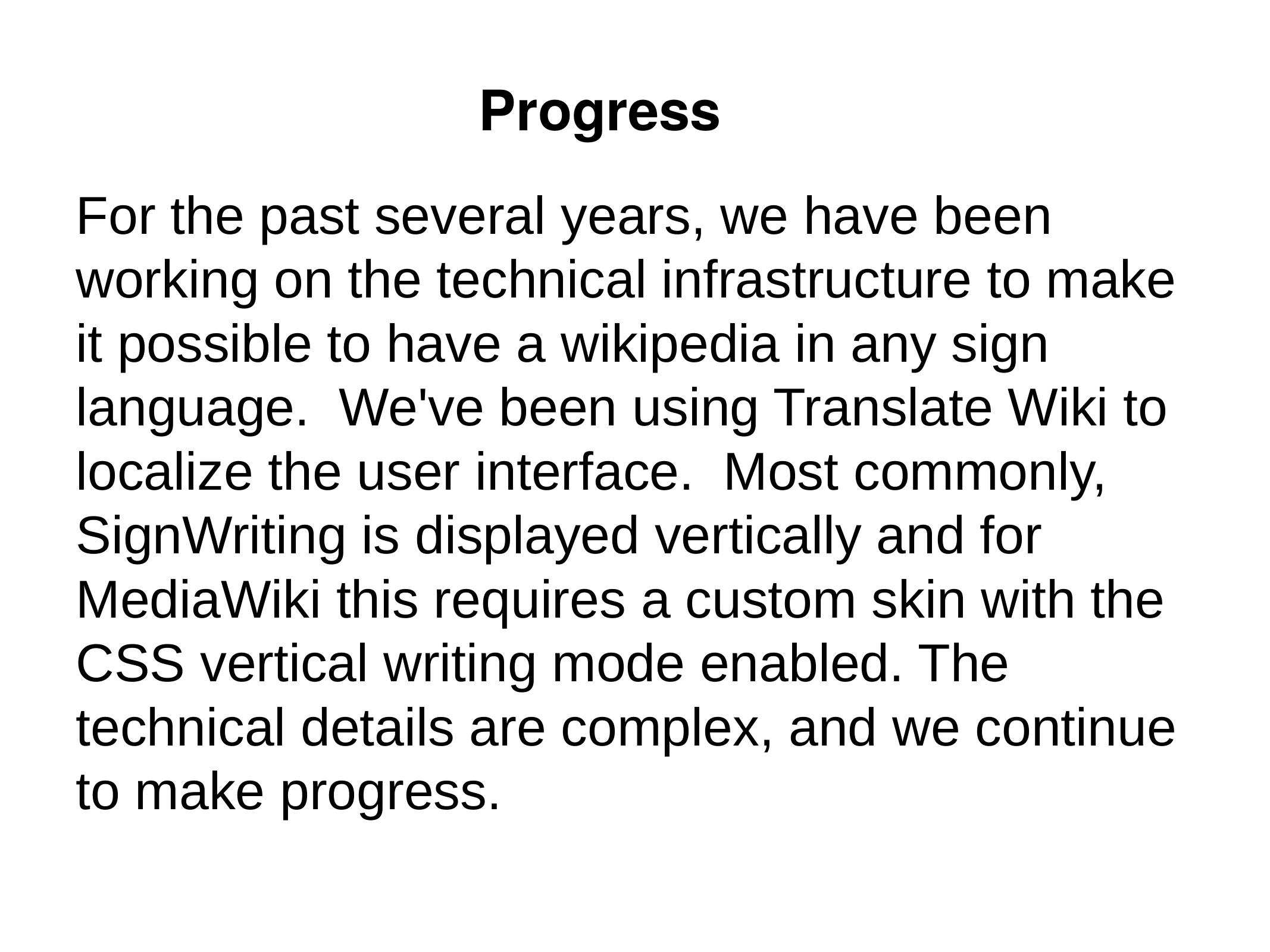

# Progress
For the past several years, we have been working on the technical infrastructure to make it possible to have a wikipedia in any sign language.  We've been using Translate Wiki to localize the user interface.  Most commonly, SignWriting is displayed vertically and for MediaWiki this requires a custom skin with the CSS vertical writing mode enabled. The technical details are complex, and we continue to make progress.